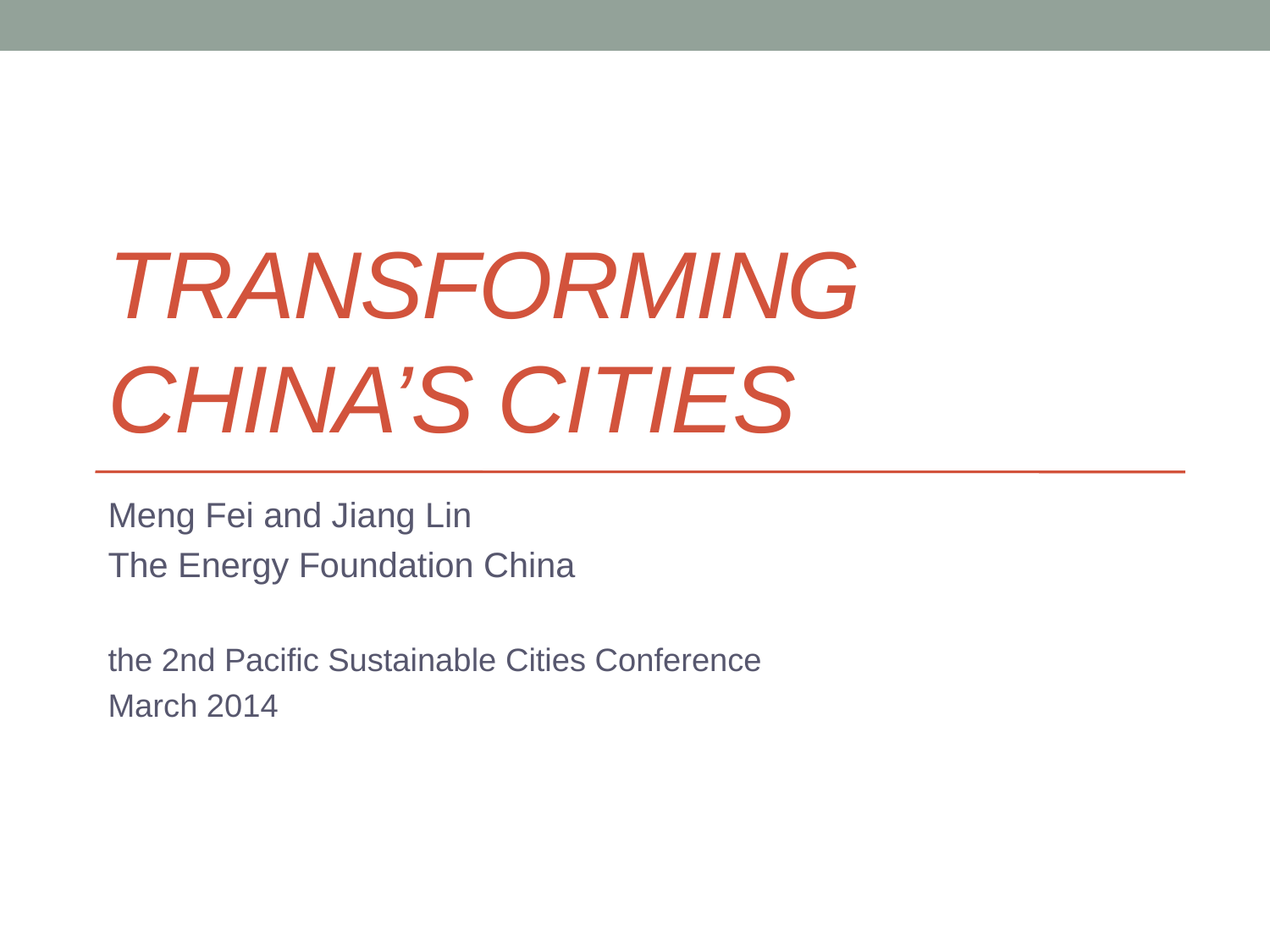

# Transforming chinA’s cities
Meng Fei and Jiang Lin
The Energy Foundation China

the 2nd Pacific Sustainable Cities Conference
March 2014